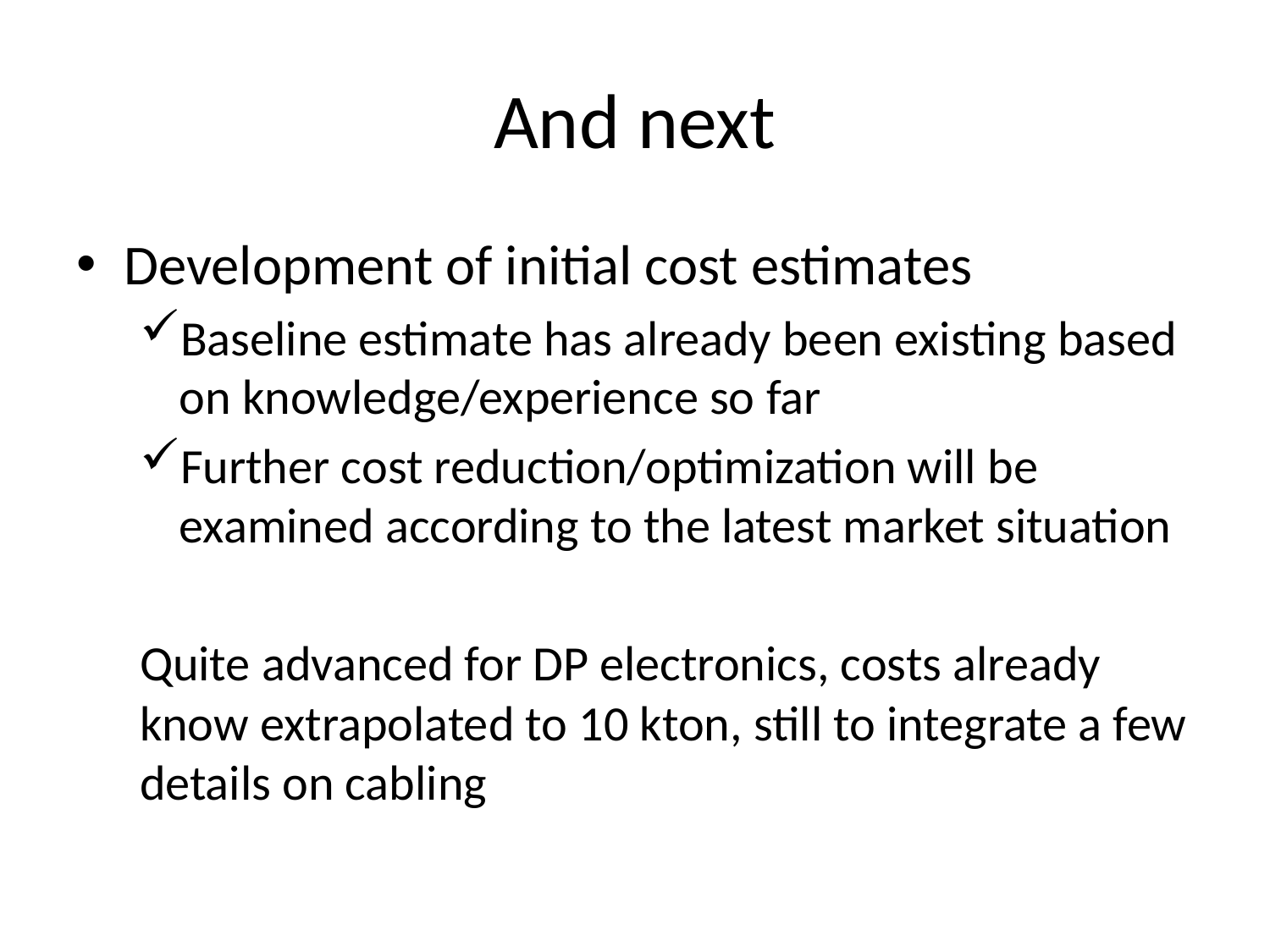

# And next
Development of initial cost estimates
Baseline estimate has already been existing based on knowledge/experience so far
Further cost reduction/optimization will be examined according to the latest market situation

Quite advanced for DP electronics, costs already know extrapolated to 10 kton, still to integrate a few details on cabling